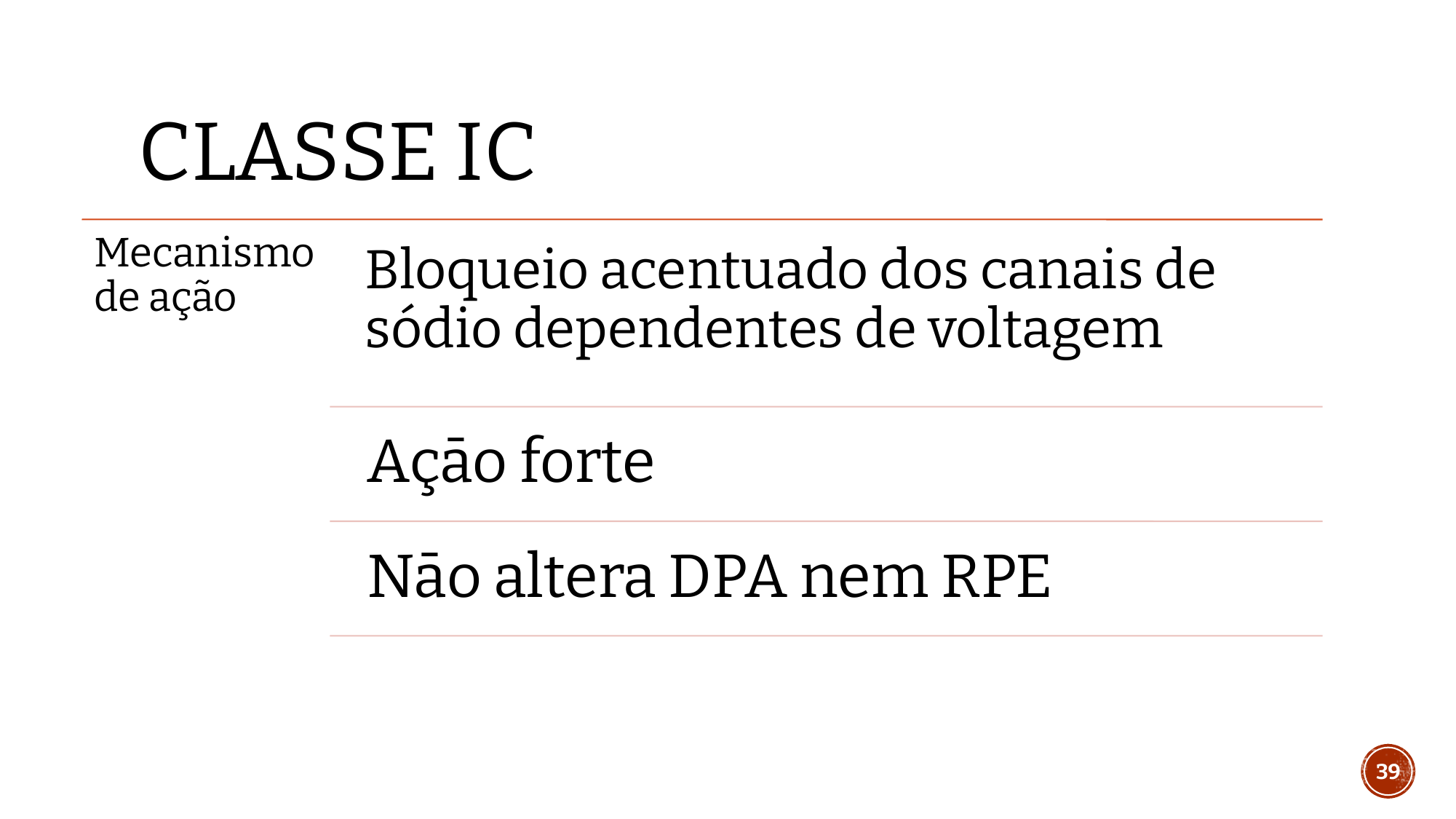

# Classe ic
Mecanismo de ação
Bloqueio acentuado dos canais de sódio dependentes de voltagem
Açāo forte
Nāo altera DPA nem RPE
39